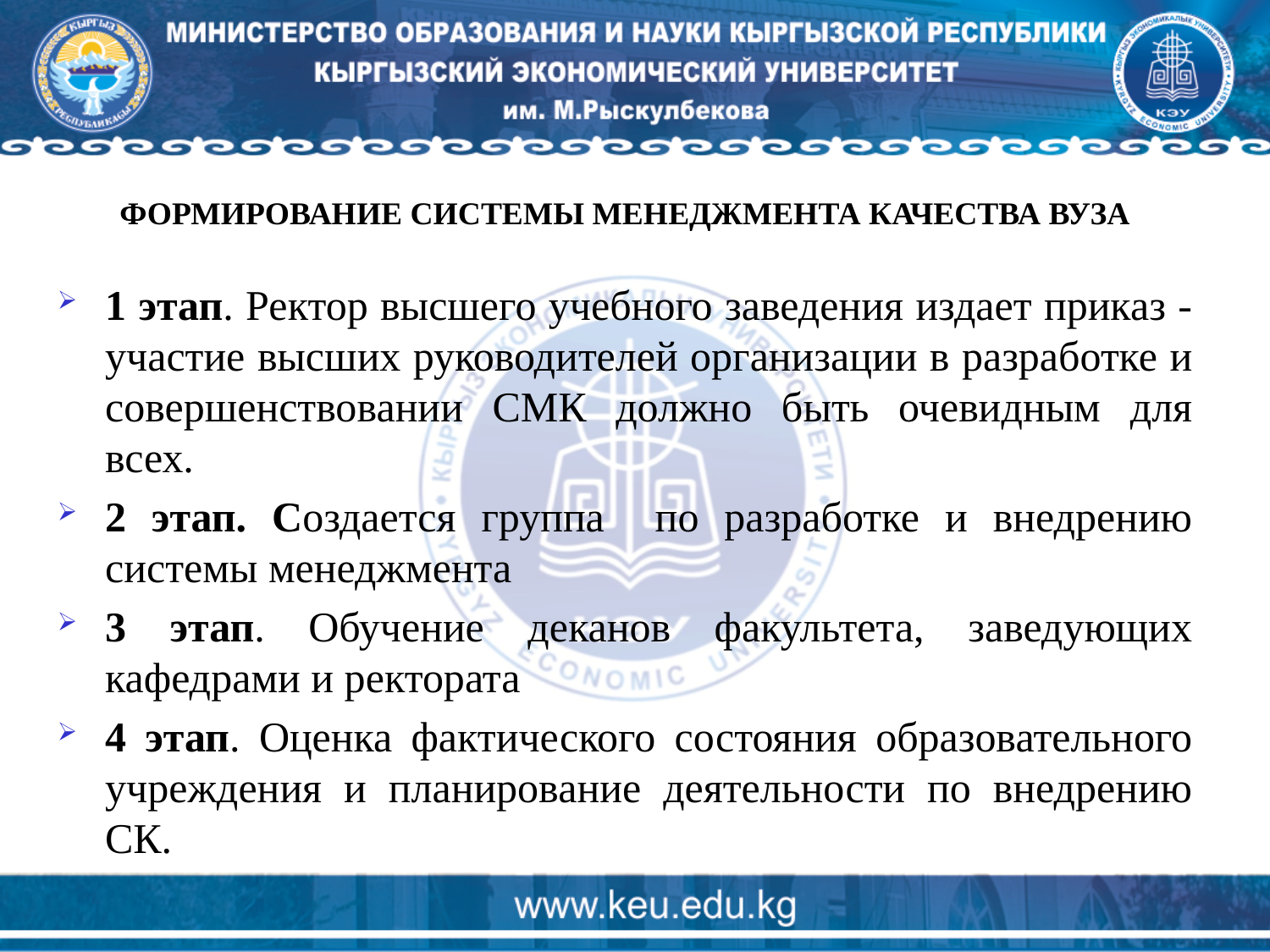

ФОРМИРОВАНИЕ СИСТЕМЫ МЕНЕДЖМЕНТА КАЧЕСТВА ВУЗА

1 этап. Ректор высшего учебного заведения издает приказ - участие высших руководителей организации в разработке и совершенствовании СМК должно быть очевидным для всех.
2 этап. Создается группа  по разработке и внедрению системы менеджмента
3 этап. Обучение деканов факультета, заведующих кафедрами и ректората
4 этап. Оценка фактического состояния образовательного учреждения и планирование деятельности по внедрению СК.